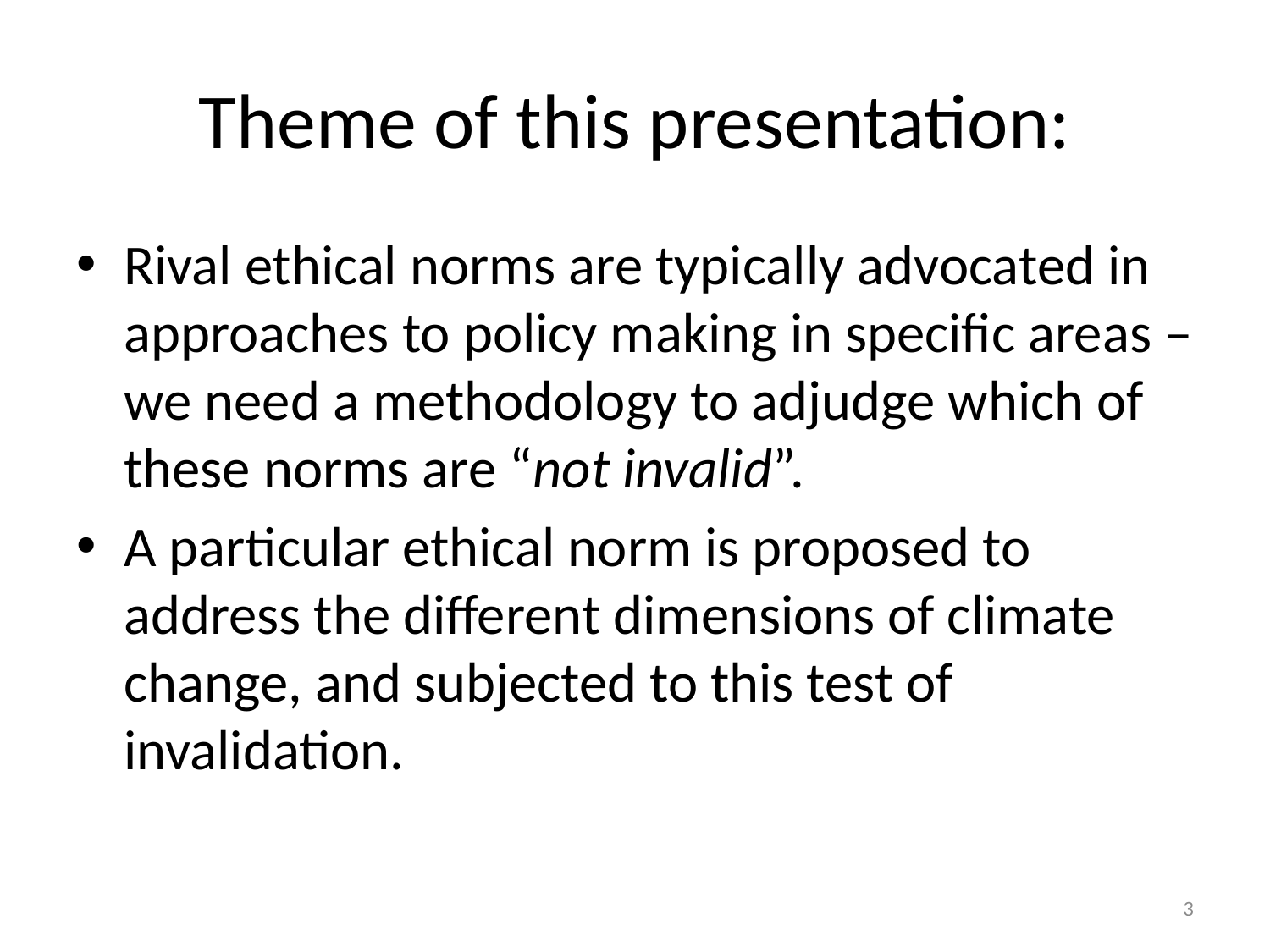

# Theme of this presentation:
Rival ethical norms are typically advocated in approaches to policy making in specific areas – we need a methodology to adjudge which of these norms are “not invalid”.
A particular ethical norm is proposed to address the different dimensions of climate change, and subjected to this test of invalidation.
3